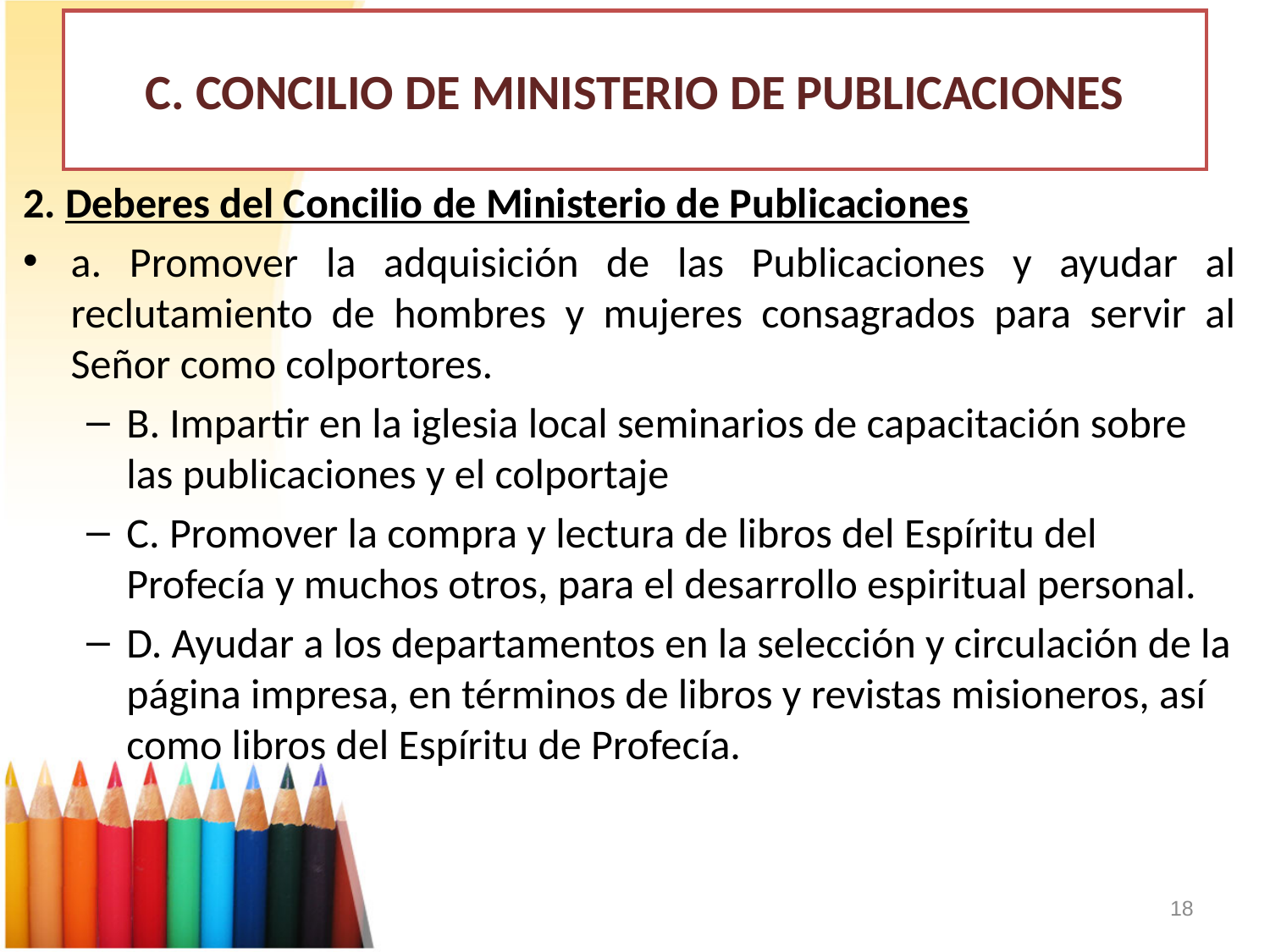

# C. CONCILIO DE MINISTERIO DE PUBLICACIONES

2. Deberes del Concilio de Ministerio de Publicaciones
a. Promover la adquisición de las Publicaciones y ayudar al reclutamiento de hombres y mujeres consagrados para servir al Señor como colportores.
B. Impartir en la iglesia local seminarios de capacitación sobre las publicaciones y el colportaje
C. Promover la compra y lectura de libros del Espíritu del Profecía y muchos otros, para el desarrollo espiritual personal.
D. Ayudar a los departamentos en la selección y circulación de la página impresa, en términos de libros y revistas misioneros, así como libros del Espíritu de Profecía.

18